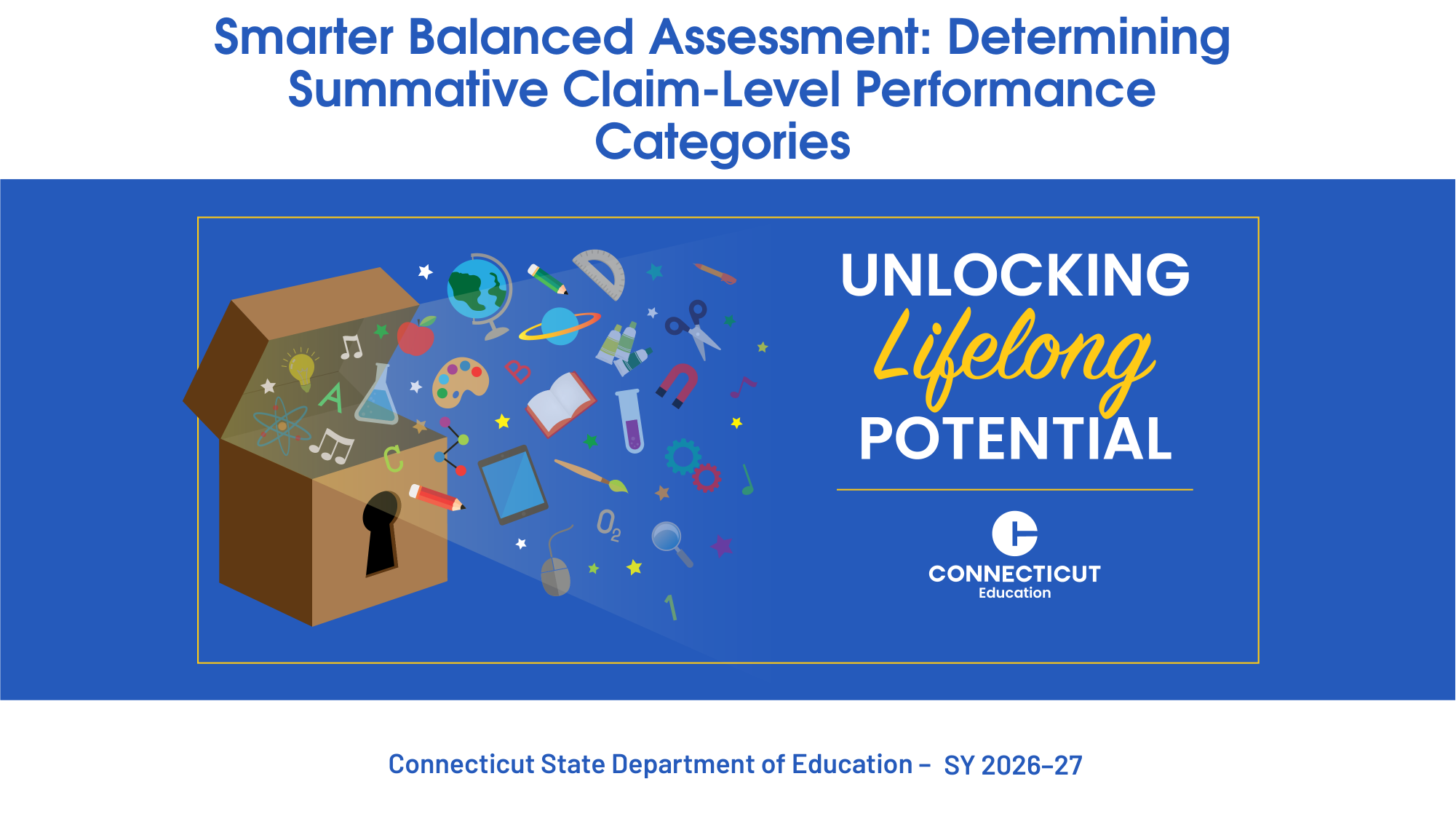

# Smarter Balanced Assessment: Determining Summative Claim-Level Performance Categories

SY 2026–27